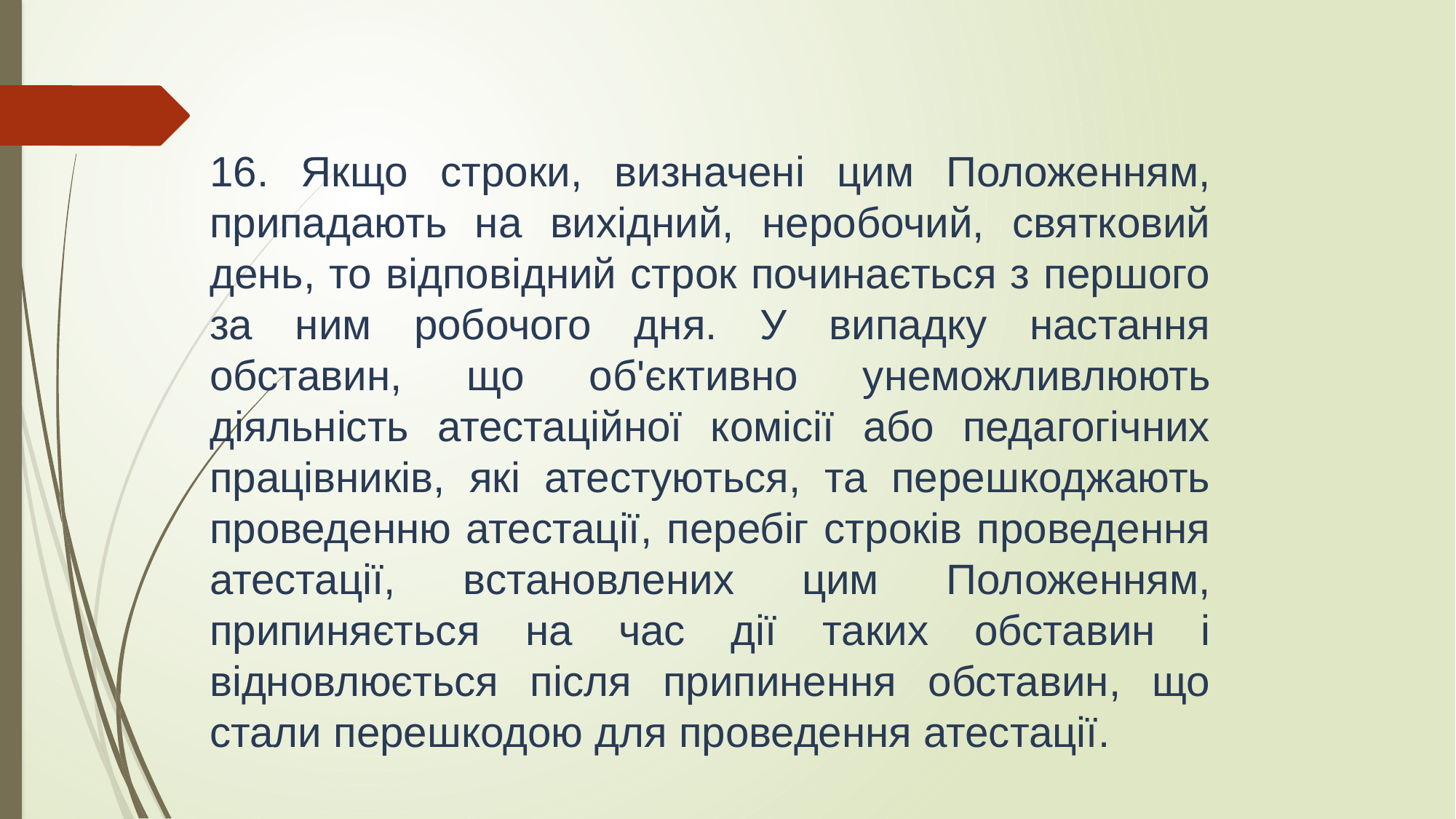

16. Якщо строки, визначені цим Положенням, припадають на вихідний, неробочий, святковий день, то відповідний строк починається з першого за ним робочого дня. У випадку настання обставин, що об'єктивно унеможливлюють діяльність атестаційної комісії або педагогічних працівників, які атестуються, та перешкоджають проведенню атестації, перебіг строків проведення атестації, встановлених цим Положенням, припиняється на час дії таких обставин і відновлюється після припинення обставин, що стали перешкодою для проведення атестації.